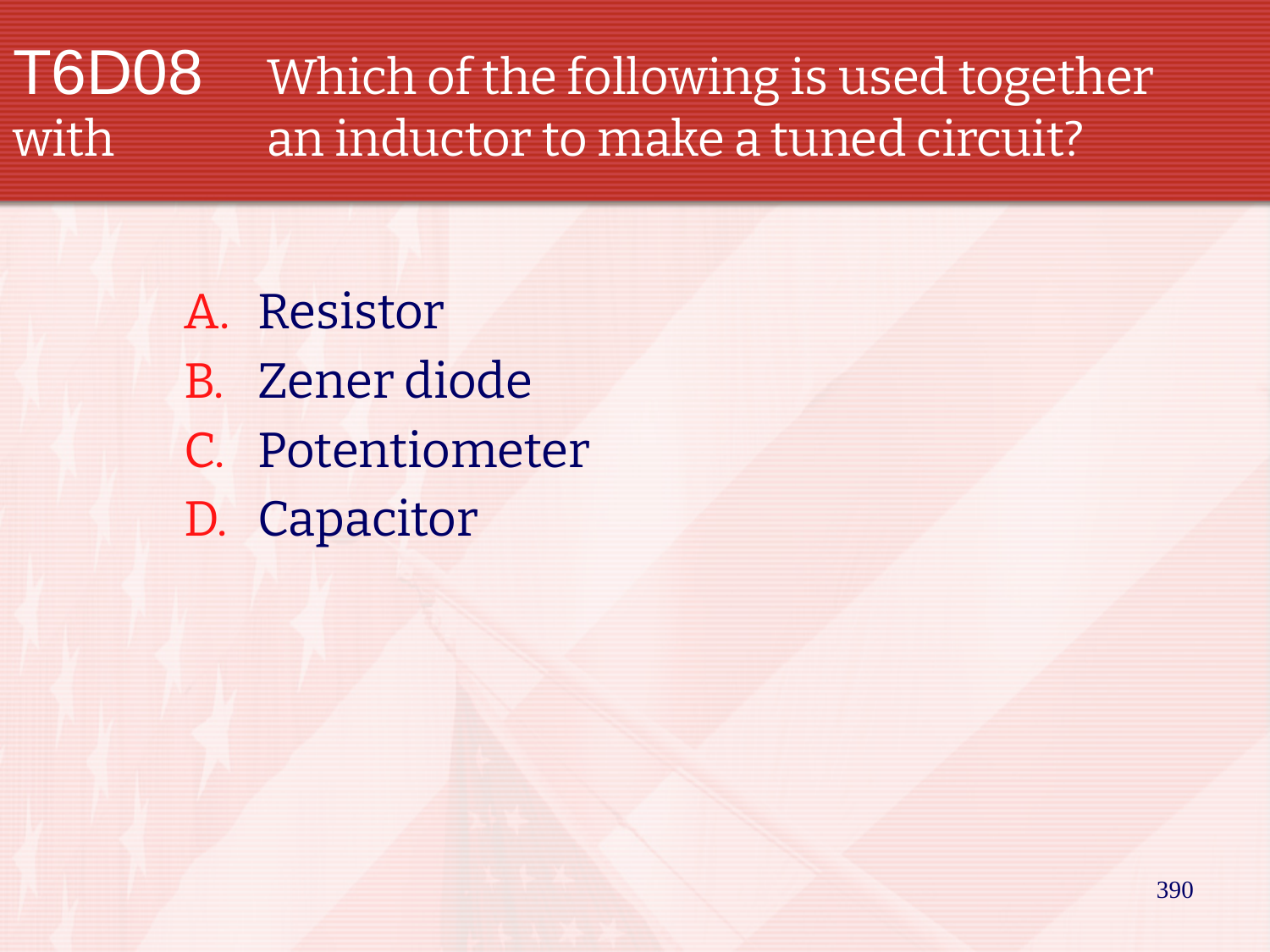

# T6D08		Which of the following is used together with 		an inductor to make a tuned circuit?
Resistor
Zener diode
Potentiometer
Capacitor

390